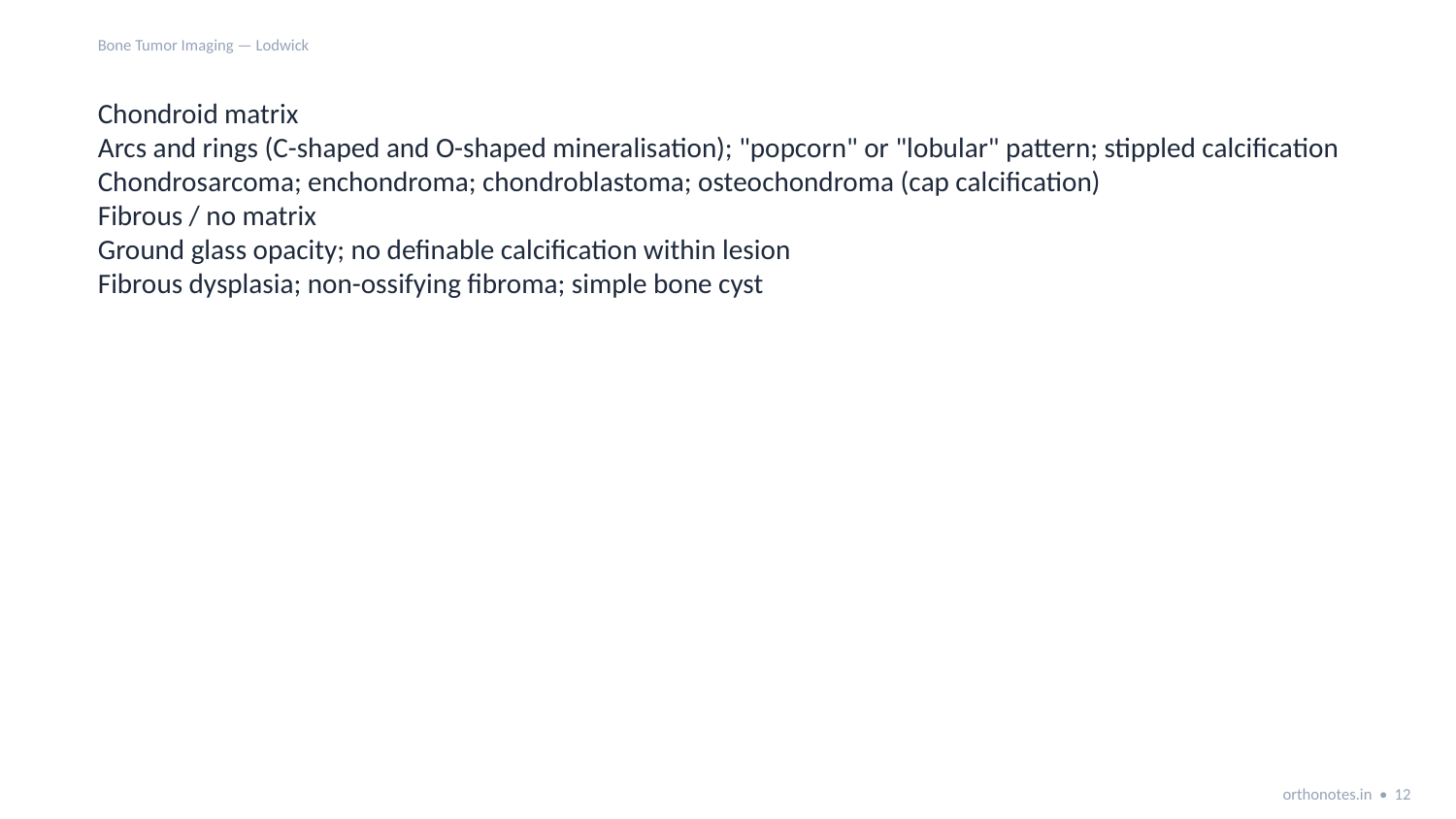

Bone Tumor Imaging — Lodwick
Chondroid matrix
Arcs and rings (C-shaped and O-shaped mineralisation); "popcorn" or "lobular" pattern; stippled calcification
Chondrosarcoma; enchondroma; chondroblastoma; osteochondroma (cap calcification)
Fibrous / no matrix
Ground glass opacity; no definable calcification within lesion
Fibrous dysplasia; non-ossifying fibroma; simple bone cyst
orthonotes.in  •  12